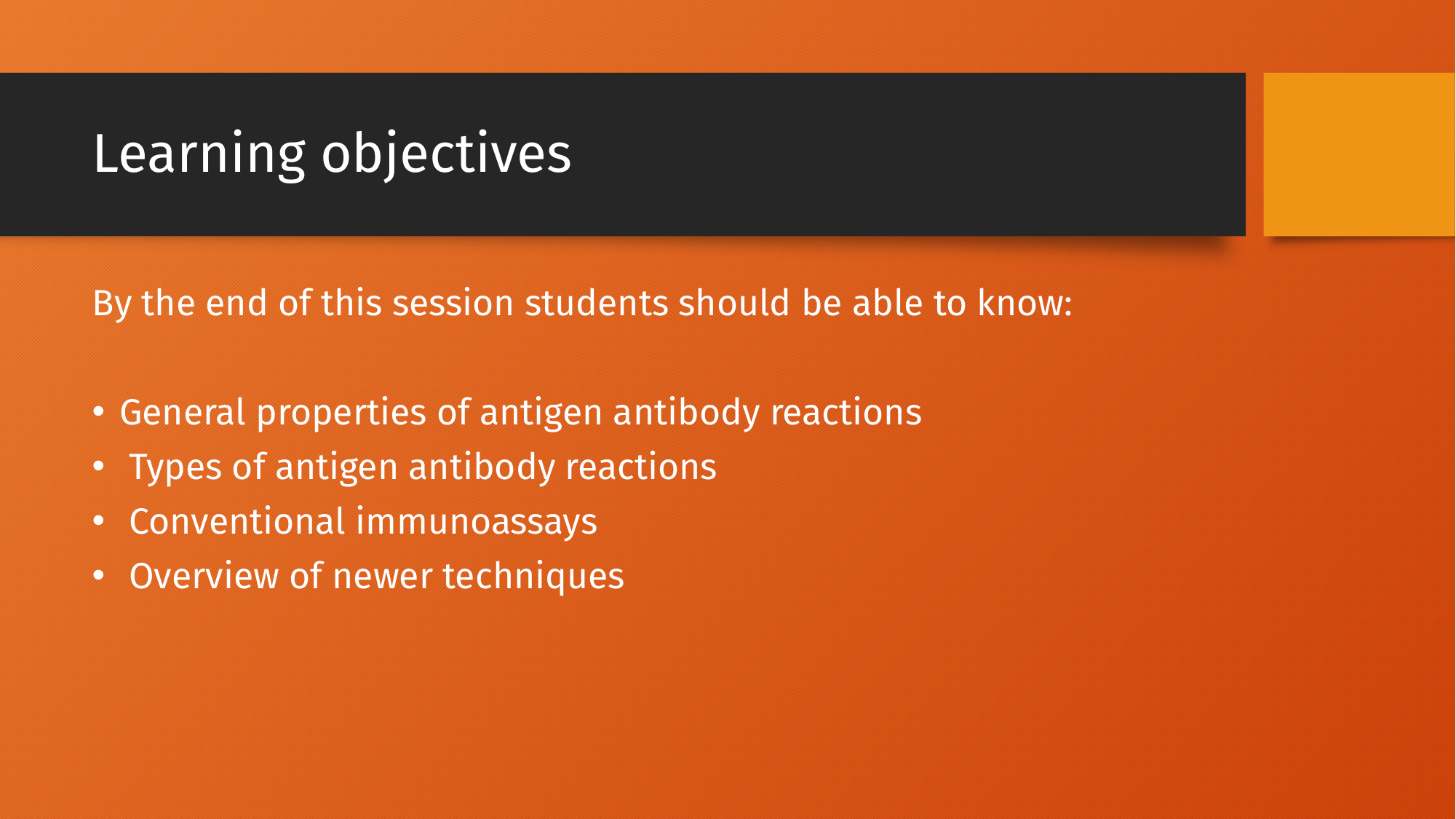

# Learning objectives
By the end of this session students should be able to know:

General properties of antigen antibody reactions
 Types of antigen antibody reactions
 Conventional immunoassays
 Overview of newer techniques